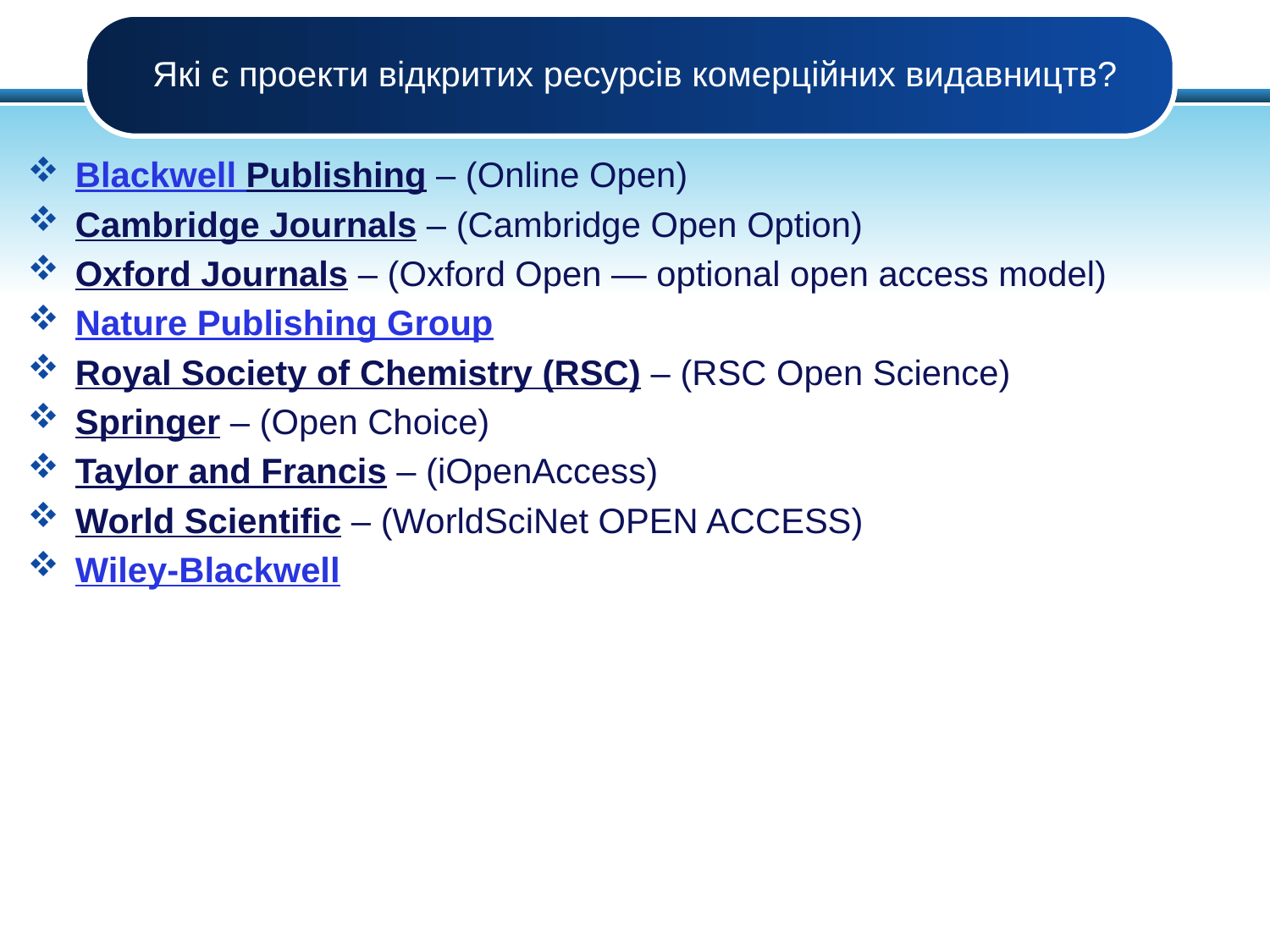

# Які є проекти відкритих ресурсів комерційних видавництв?
Blackwell Publishing – (Online Open)
Cambridge Journals – (Cambridge Open Option)
Oxford Journals – (Oxford Open — optional open access model)
Nature Publishing Group
Royal Society of Chemistry (RSC) – (RSC Open Science)
Springer – (Open Choice)
Taylor and Francis – (iOpenAccess)
World Scientific – (WorldSciNet OPEN ACCESS)
Wiley-Blackwell